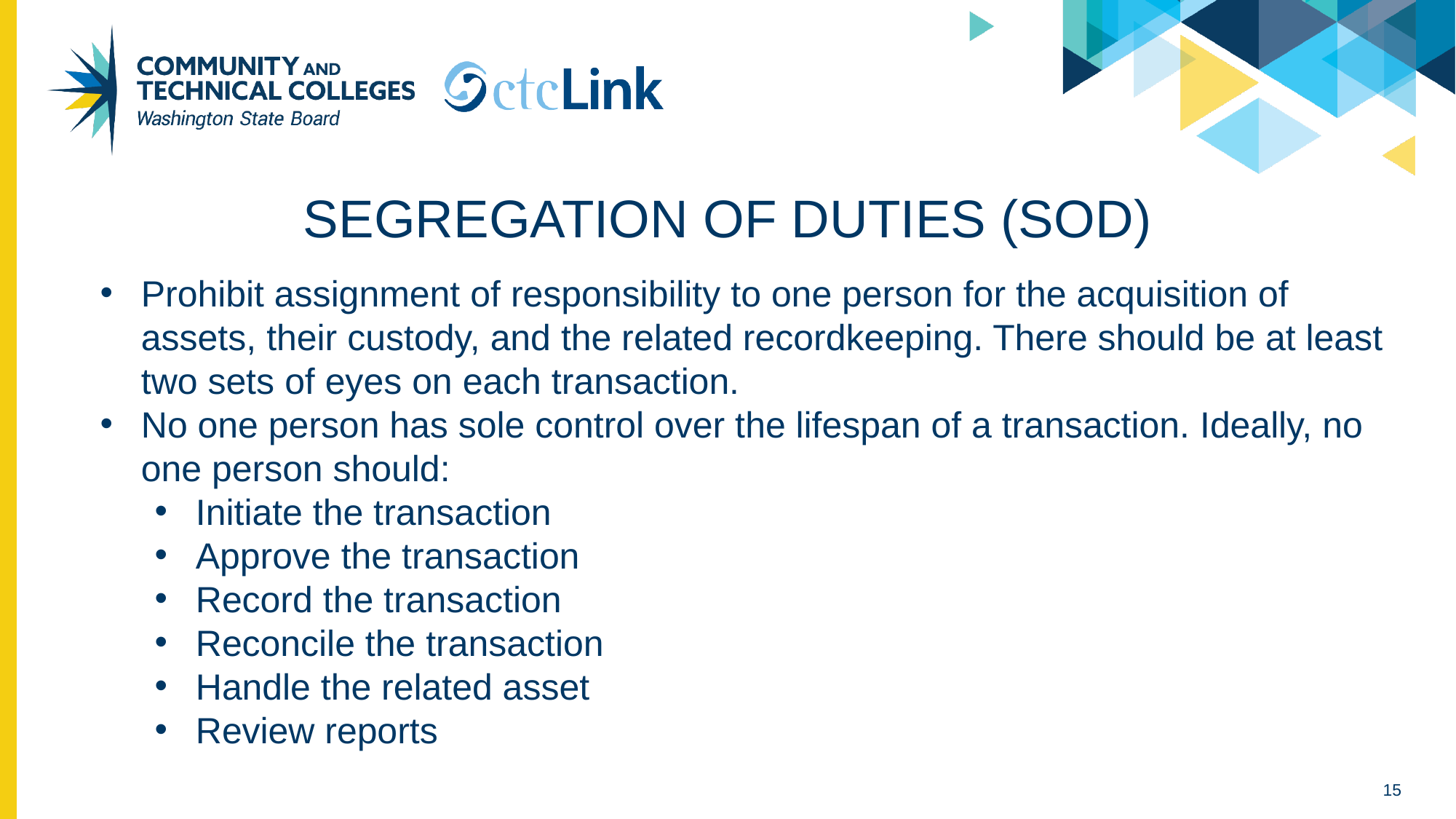

# Segregation of Duties (SOD)
Prohibit assignment of responsibility to one person for the acquisition of assets, their custody, and the related recordkeeping. There should be at least two sets of eyes on each transaction.
No one person has sole control over the lifespan of a transaction. Ideally, no one person should:
Initiate the transaction
Approve the transaction
Record the transaction
Reconcile the transaction
Handle the related asset
Review reports
15